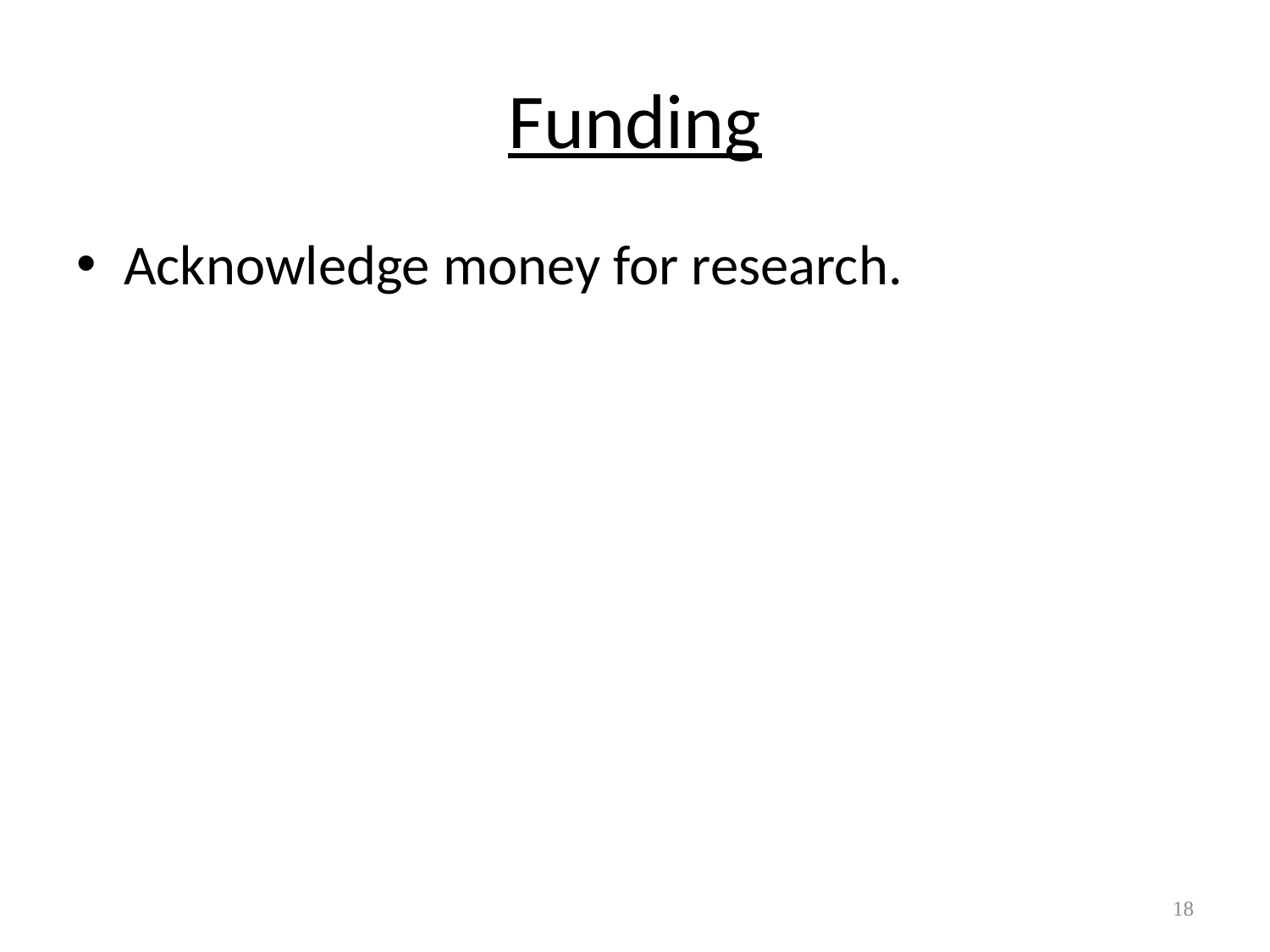

# Funding
Acknowledge money for research.
18